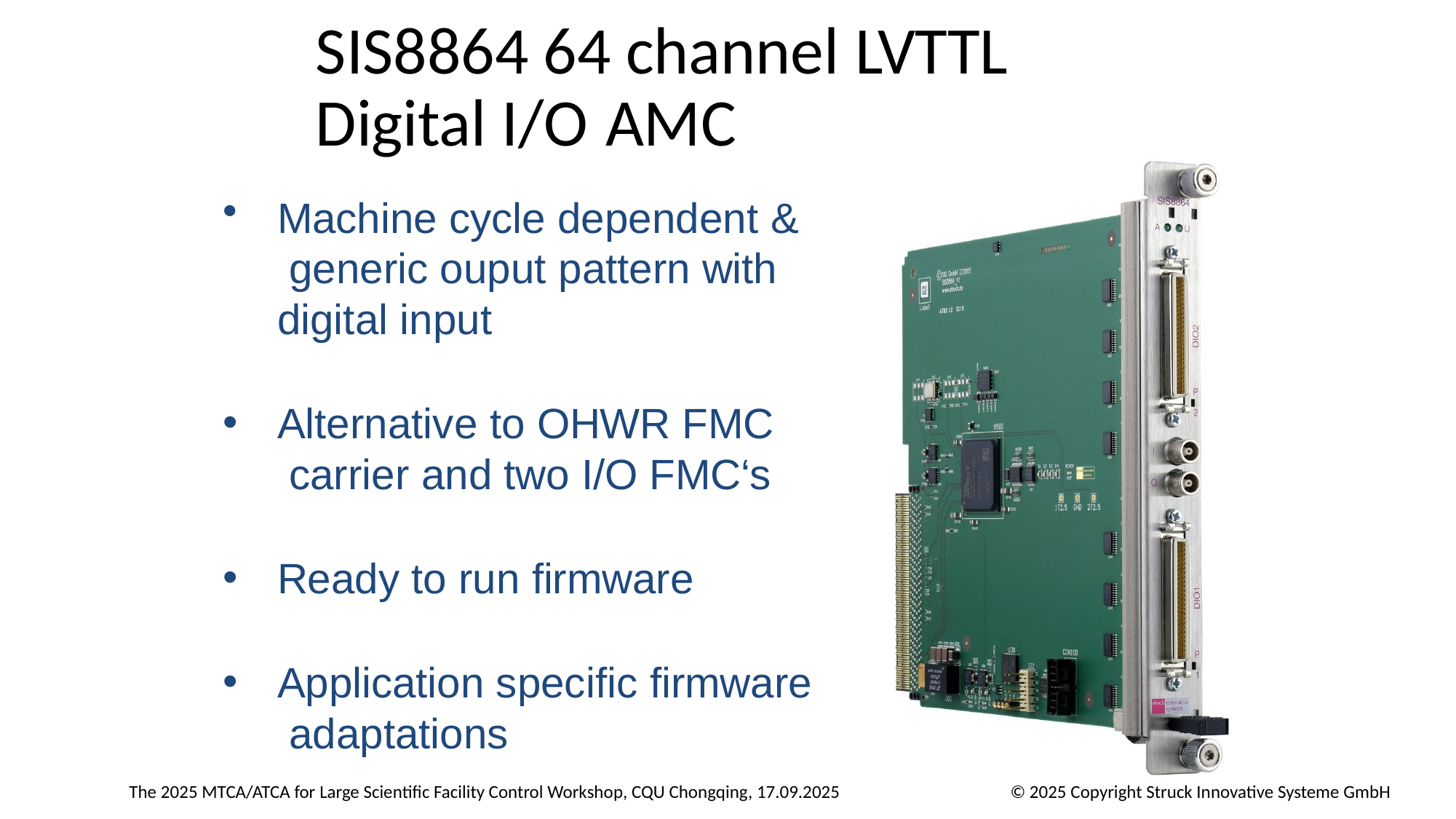

# SIS8864 64 channel LVTTL Digital I/O AMC

Machine cycle dependent &  generic ouput pattern with  digital input

Alternative to OHWR FMC  carrier and two I/O FMC‘s

Ready to run firmware

Application specific firmware  adaptations
The 2025 MTCA/ATCA for Large Scientific Facility Control Workshop, CQU Chongqing, 17.09.2025
© 2025 Copyright Struck Innovative Systeme GmbH